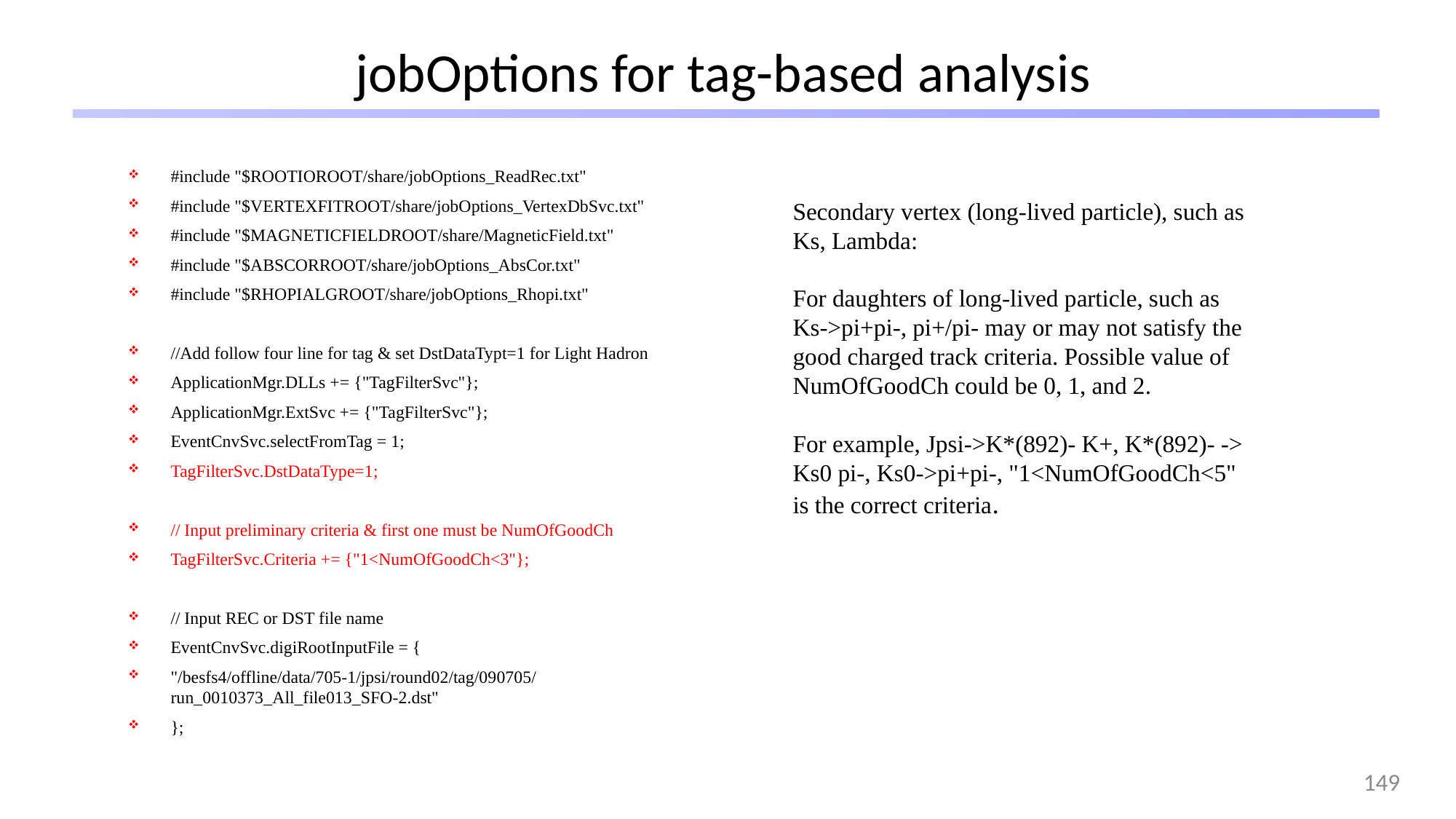

# jobOptions for tag-based analysis
#include "$ROOTIOROOT/share/jobOptions_ReadRec.txt"
#include "$VERTEXFITROOT/share/jobOptions_VertexDbSvc.txt"
#include "$MAGNETICFIELDROOT/share/MagneticField.txt"
#include "$ABSCORROOT/share/jobOptions_AbsCor.txt"
#include "$RHOPIALGROOT/share/jobOptions_Rhopi.txt"

//Add follow four line for tag & set DstDataTypt=1 for Light Hadron
ApplicationMgr.DLLs += {"TagFilterSvc"};
ApplicationMgr.ExtSvc += {"TagFilterSvc"};
EventCnvSvc.selectFromTag = 1;
TagFilterSvc.DstDataType=1;

// Input preliminary criteria & first one must be NumOfGoodCh
TagFilterSvc.Criteria += {"1<NumOfGoodCh<3"};

// Input REC or DST file name
EventCnvSvc.digiRootInputFile = {
"/besfs4/offline/data/705-1/jpsi/round02/tag/090705/run_0010373_All_file013_SFO-2.dst"
};

Secondary vertex (long-lived particle), such as Ks, Lambda:

For daughters of long-lived particle, such as Ks->pi+pi-, pi+/pi- may or may not satisfy the good charged track criteria. Possible value of NumOfGoodCh could be 0, 1, and 2.

For example, Jpsi->K*(892)- K+, K*(892)- -> Ks0 pi-, Ks0->pi+pi-, "1<NumOfGoodCh<5" is the correct criteria.
149